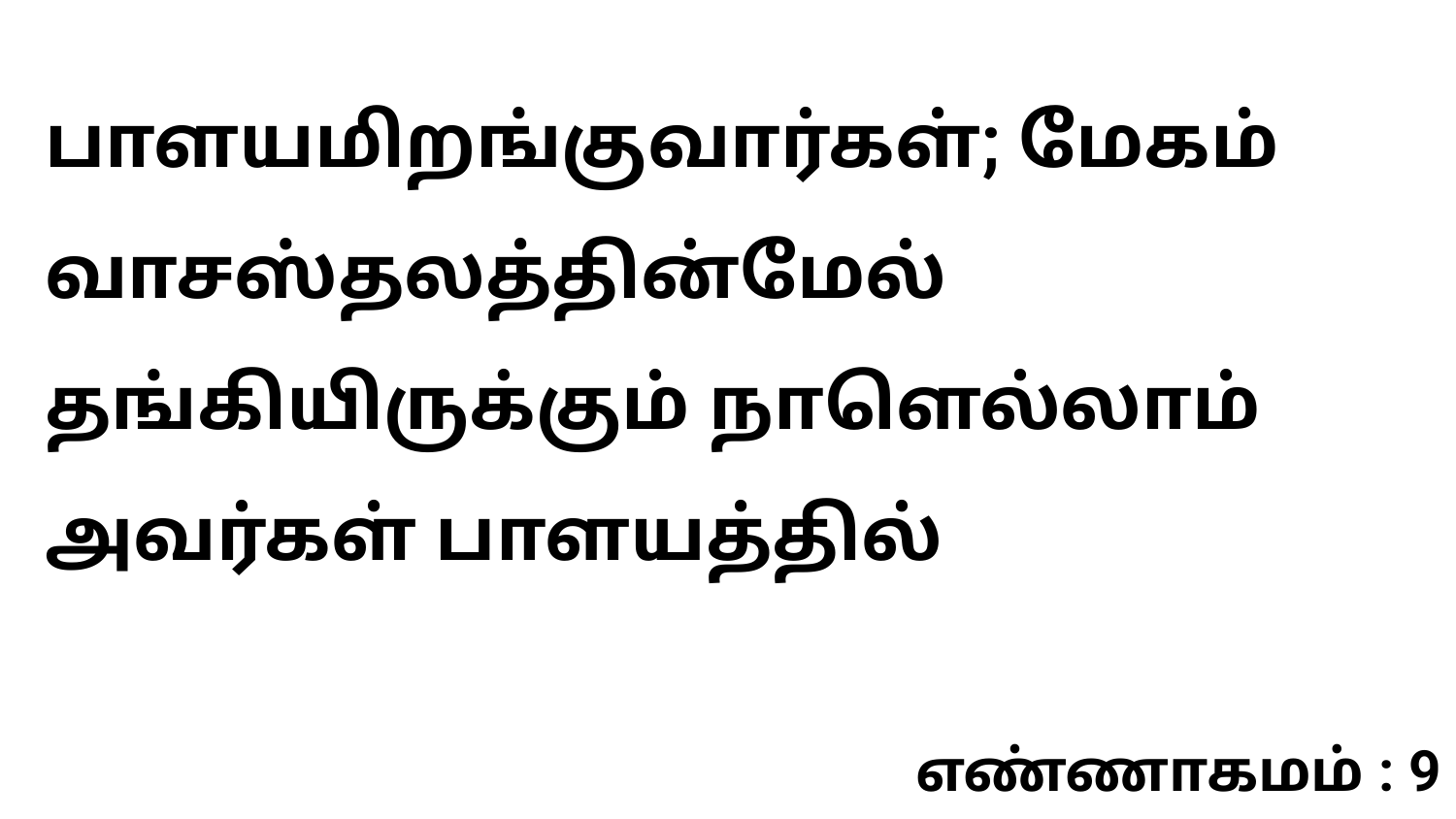

பாளயமிறங்குவார்கள்; மேகம் வாசஸ்தலத்தின்மேல் தங்கியிருக்கும் நாளெல்லாம் அவர்கள் பாளயத்தில்
எண்ணாகமம் : 9